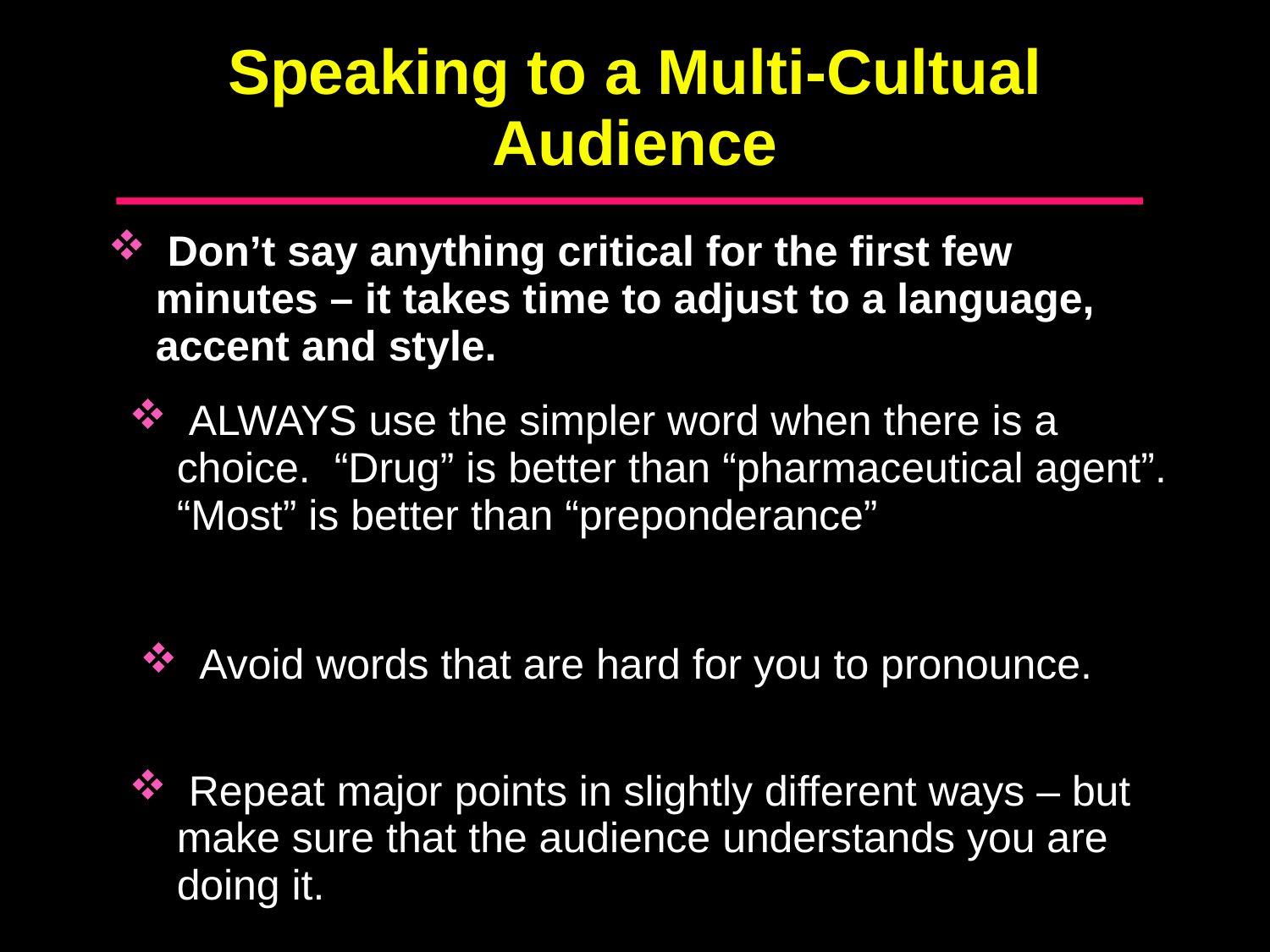

# Speaking to a Multi-Cultual Audience

 Don’t say anything critical for the first few minutes – it takes time to adjust to a language, accent and style.
 ALWAYS use the simpler word when there is a choice.  “Drug” is better than “pharmaceutical agent”.  “Most” is better than “preponderance”
 Avoid words that are hard for you to pronounce.
 Repeat major points in slightly different ways – but make sure that the audience understands you are doing it.